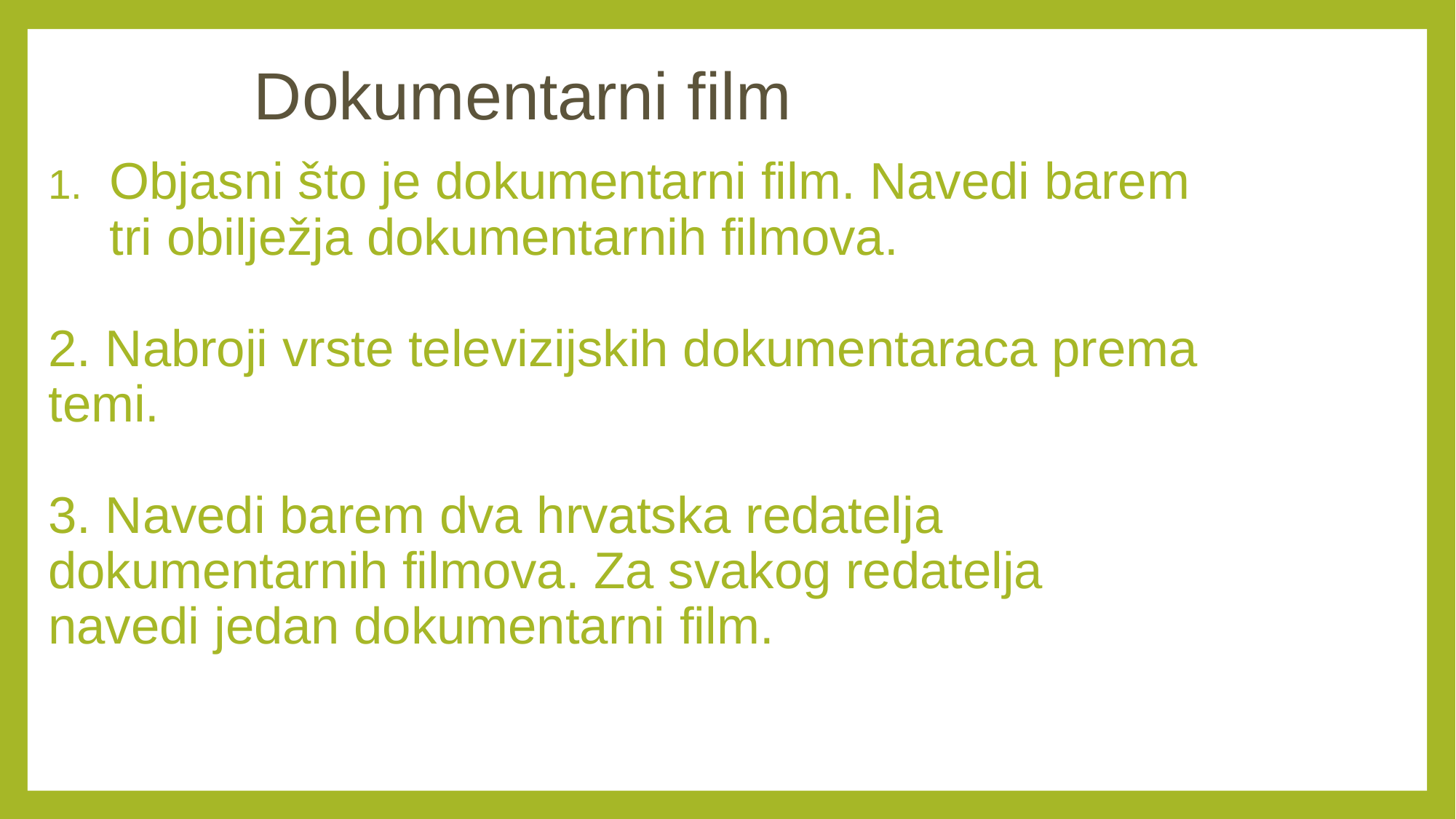

# Dokumentarni film
Objasni što je dokumentarni film. Navedi barem tri obilježja dokumentarnih filmova.

2. Nabroji vrste televizijskih dokumentaraca prema temi.

3. Navedi barem dva hrvatska redatelja dokumentarnih filmova. Za svakog redatelja navedi jedan dokumentarni film.